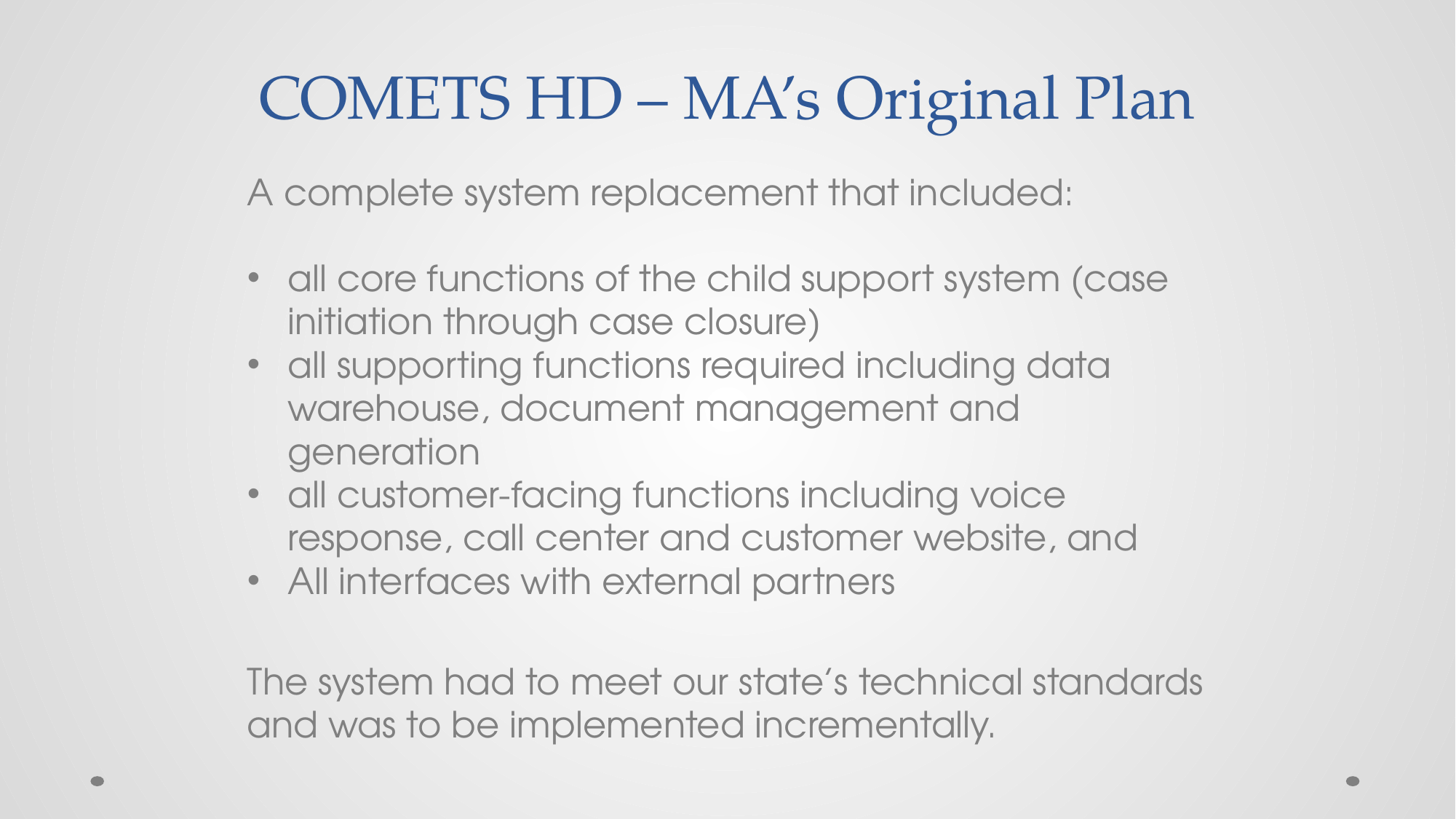

# COMETS HD – MA’s Original Plan
A complete system replacement that included:

all core functions of the child support system (case initiation through case closure)
all supporting functions required including data    warehouse, document management and generation
all customer-facing functions including voice response, call center and customer website, and
All interfaces with external partners

The system had to meet our state’s technical standards and was to be implemented incrementally.